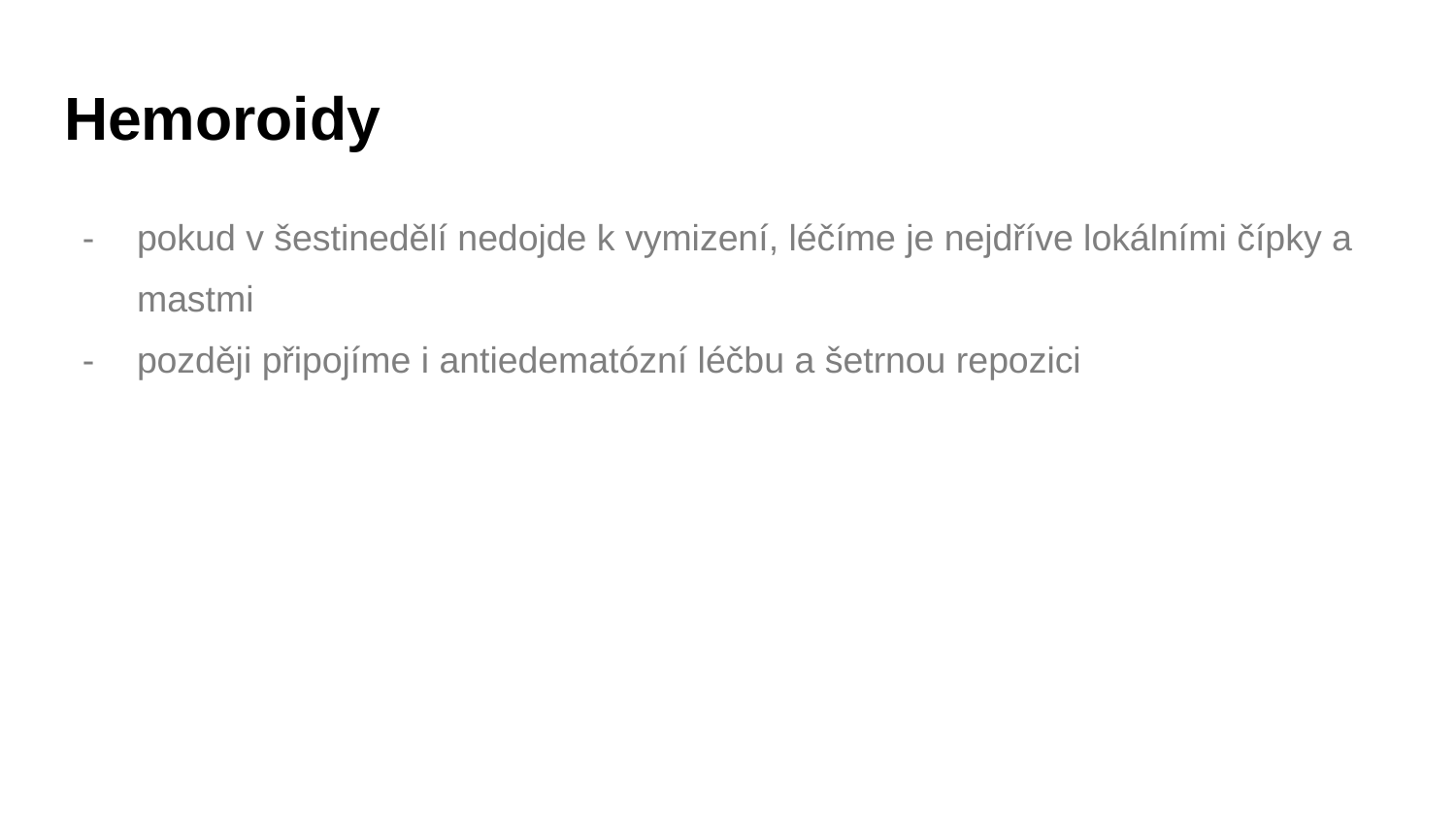

# Hemoroidy
pokud v šestinedělí nedojde k vymizení, léčíme je nejdříve lokálními čípky a mastmi
později připojíme i antiedematózní léčbu a šetrnou repozici